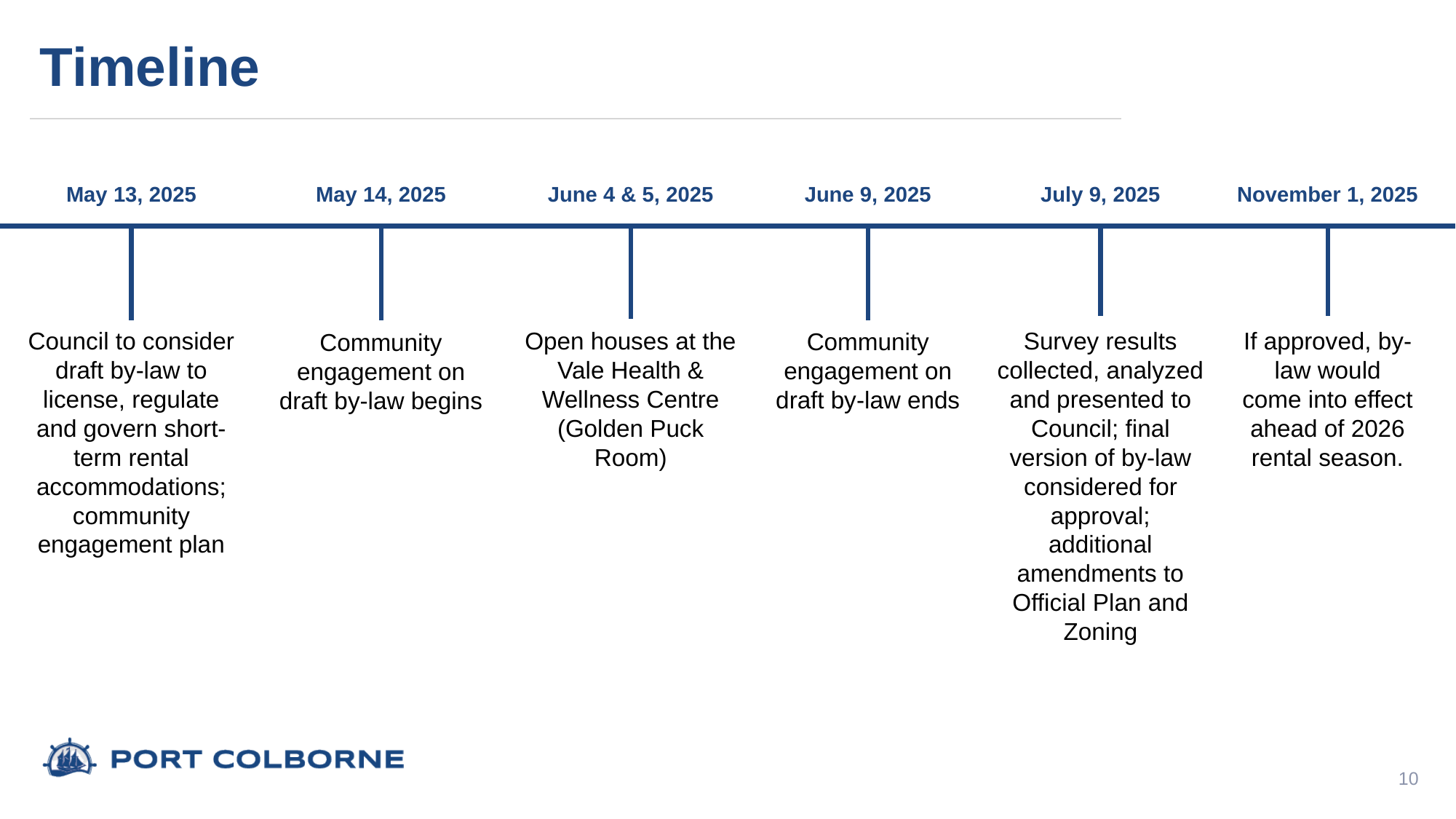

Timeline
May 13, 2025
Council to consider draft by-law to license, regulate and govern short-term rental accommodations; community engagement plan
May 14, 2025
Community engagement on draft by-law begins
June 4 & 5, 2025
Open houses at the Vale Health & Wellness Centre (Golden Puck Room)
June 9, 2025
Community engagement on draft by-law ends
July 9, 2025
Survey results collected, analyzed and presented to Council; final version of by-law considered for approval; additional amendments to Official Plan and Zoning
November 1, 2025
If approved, by-law would come into effect ahead of 2026 rental season.
10